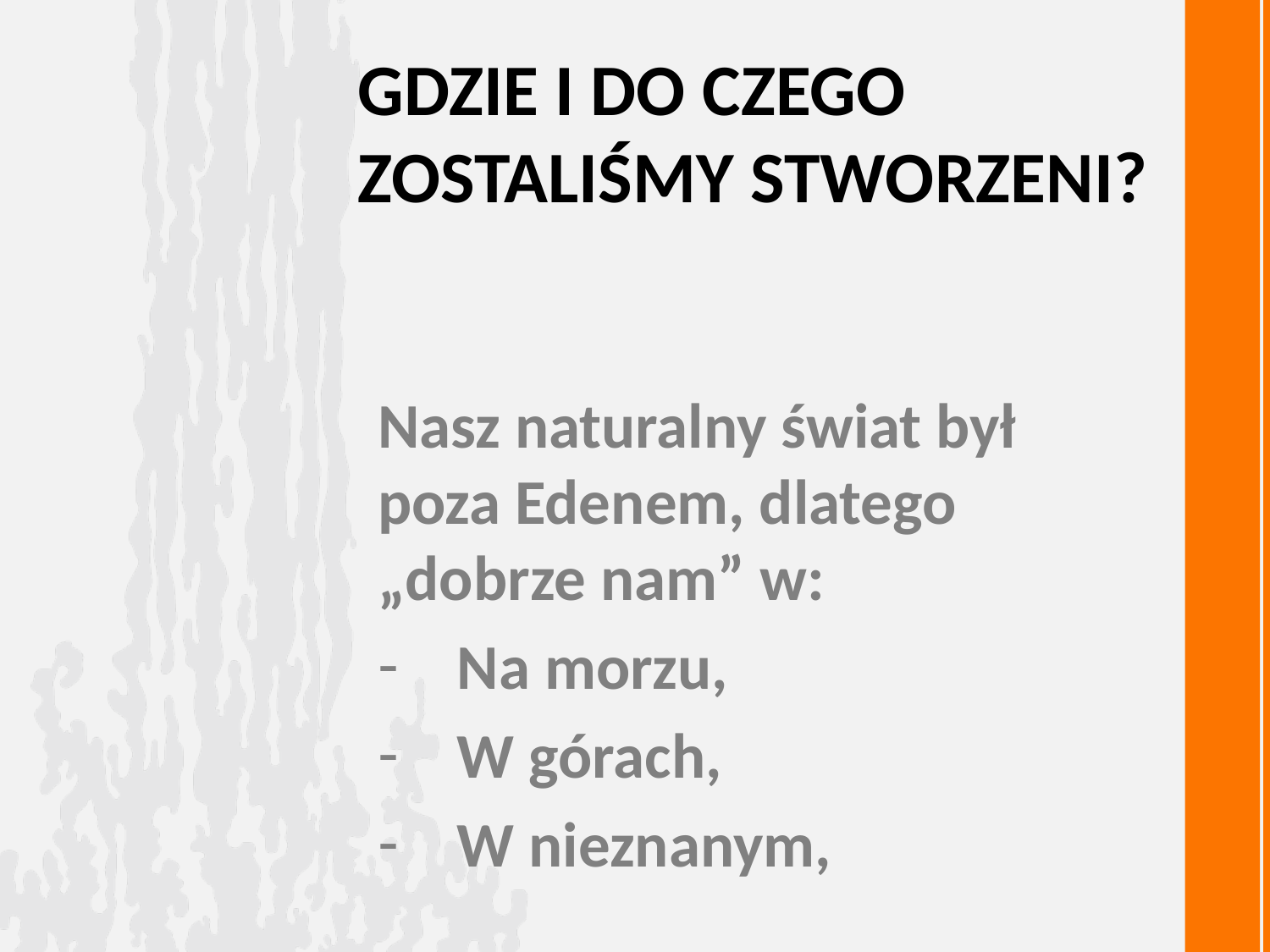

# Gdzie i do czego zostaliśmy stworzeni?
Nasz naturalny świat był poza Edenem, dlatego „dobrze nam” w:
Na morzu,
W górach,
W nieznanym,